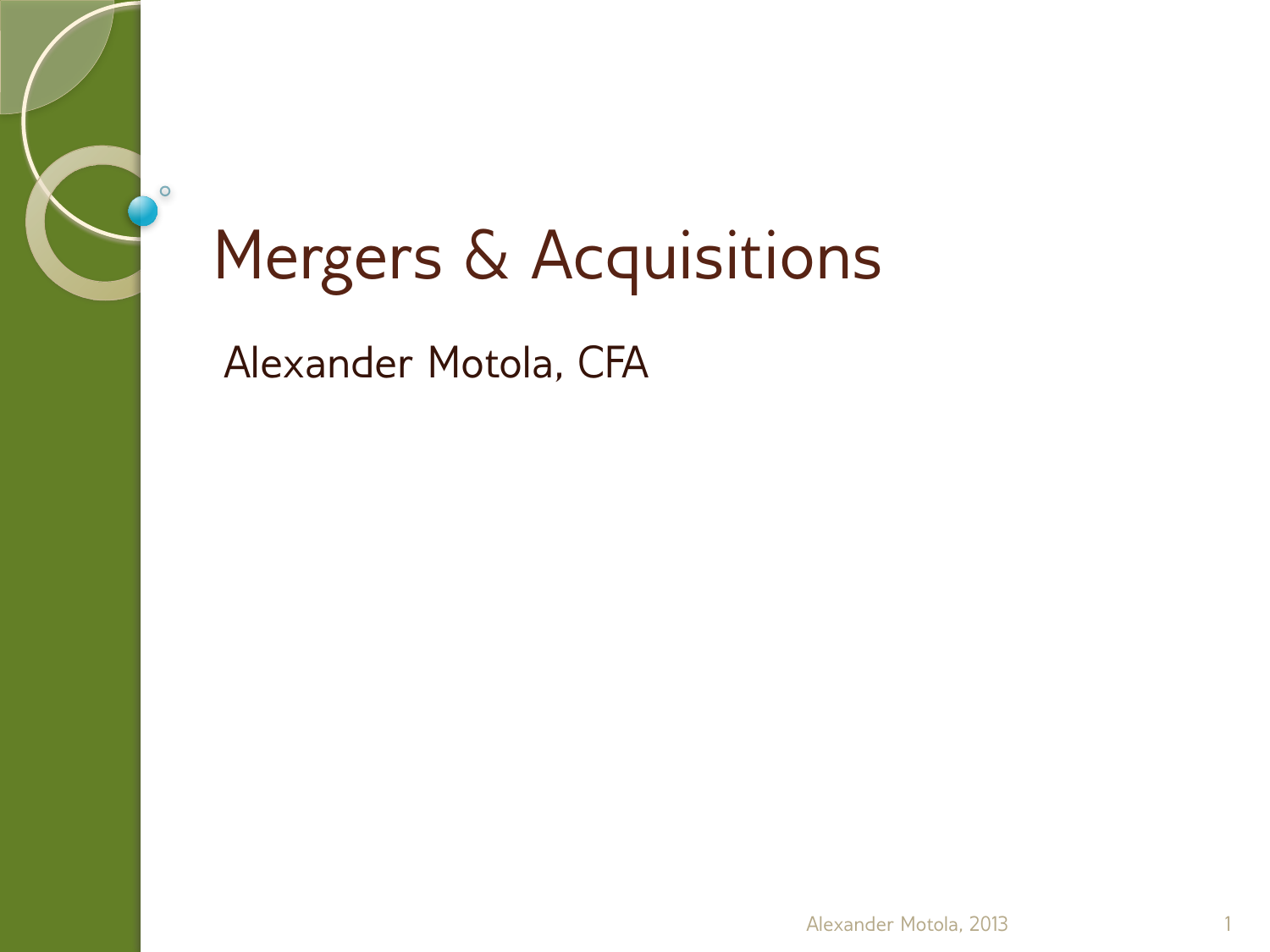

# Mergers & Acquisitions
Alexander Motola, CFA
Alexander Motola, 2013
1